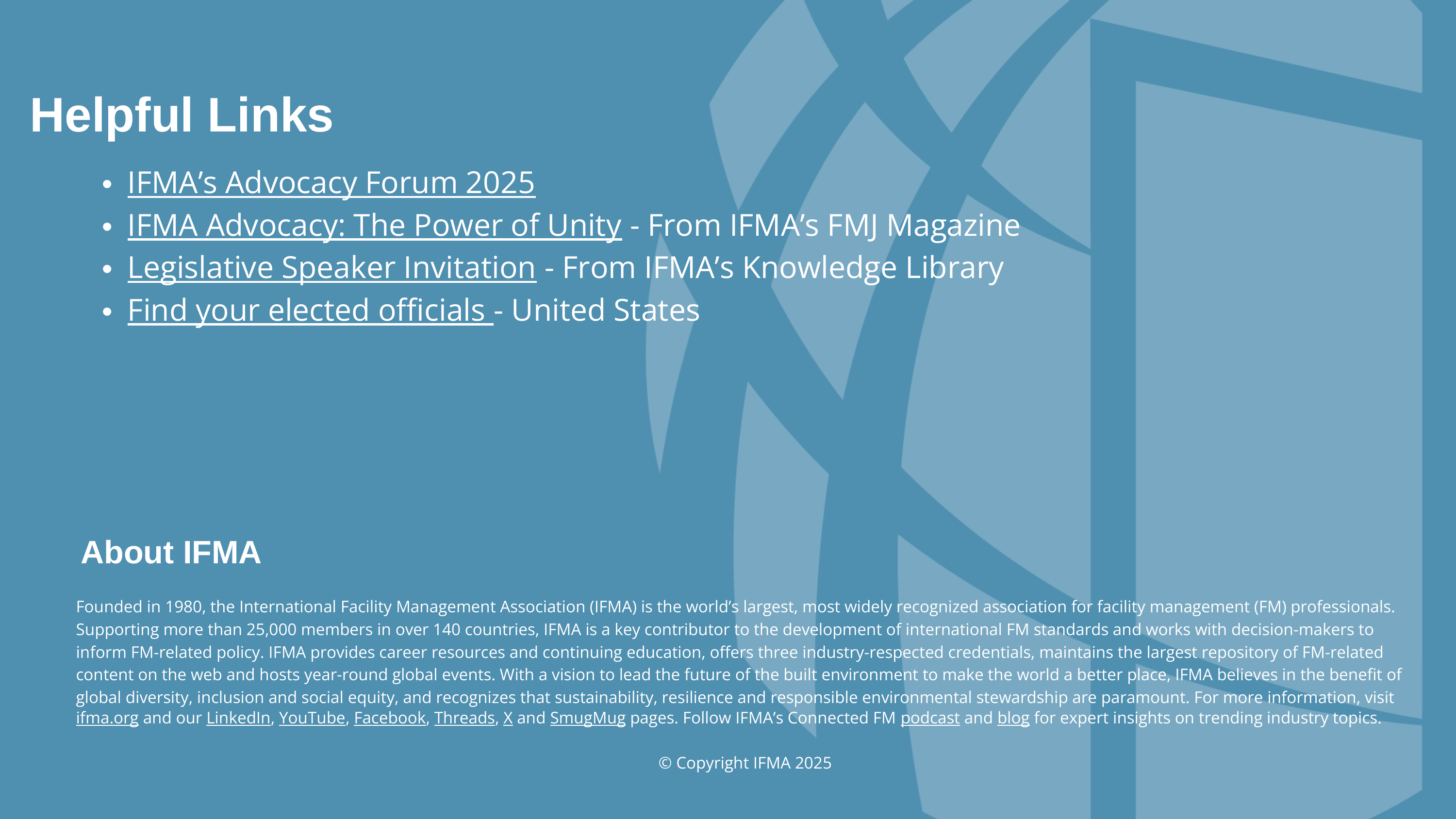

Helpful Links
IFMA’s Advocacy Forum 2025
IFMA Advocacy: The Power of Unity - From IFMA’s FMJ Magazine
Legislative Speaker Invitation - From IFMA’s Knowledge Library
Find your elected officials - United States
About IFMA
Founded in 1980, the International Facility Management Association (IFMA) is the world’s largest, most widely recognized association for facility management (FM) professionals. Supporting more than 25,000 members in over 140 countries, IFMA is a key contributor to the development of international FM standards and works with decision-makers to inform FM-related policy. IFMA provides career resources and continuing education, offers three industry-respected credentials, maintains the largest repository of FM-related content on the web and hosts year-round global events. With a vision to lead the future of the built environment to make the world a better place, IFMA believes in the benefit of global diversity, inclusion and social equity, and recognizes that sustainability, resilience and responsible environmental stewardship are paramount. For more information, visit ifma.org and our LinkedIn, YouTube, Facebook, Threads, X and SmugMug pages. Follow IFMA’s Connected FM podcast and blog for expert insights on trending industry topics.
© Copyright IFMA 2025